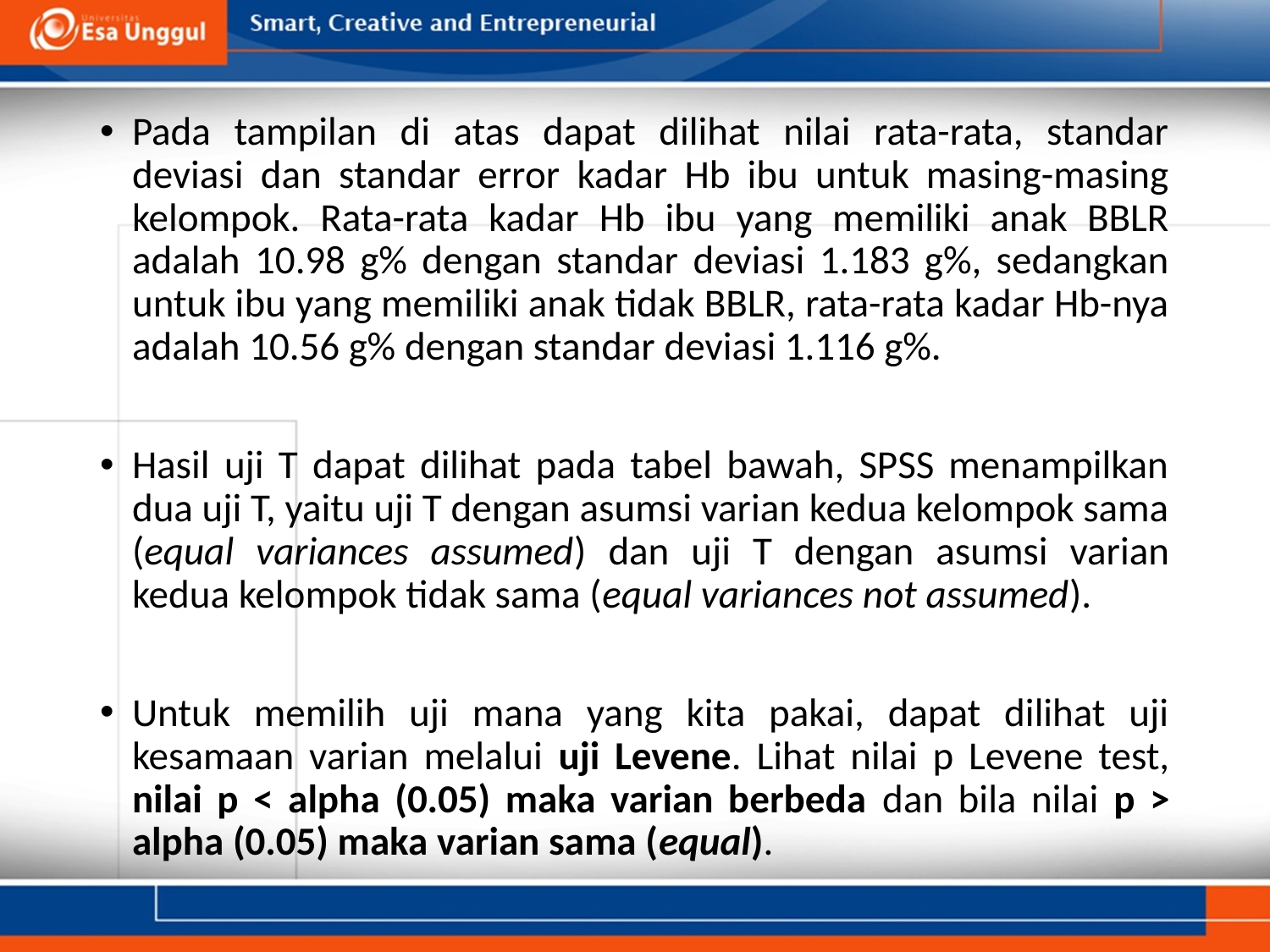

Pada tampilan di atas dapat dilihat nilai rata-rata, standar deviasi dan standar error kadar Hb ibu untuk masing-masing kelompok. Rata-rata kadar Hb ibu yang memiliki anak BBLR adalah 10.98 g% dengan standar deviasi 1.183 g%, sedangkan untuk ibu yang memiliki anak tidak BBLR, rata-rata kadar Hb-nya adalah 10.56 g% dengan standar deviasi 1.116 g%.

Hasil uji T dapat dilihat pada tabel bawah, SPSS menampilkan dua uji T, yaitu uji T dengan asumsi varian kedua kelompok sama (equal variances assumed) dan uji T dengan asumsi varian kedua kelompok tidak sama (equal variances not assumed).

Untuk memilih uji mana yang kita pakai, dapat dilihat uji kesamaan varian melalui uji Levene. Lihat nilai p Levene test, nilai p < alpha (0.05) maka varian berbeda dan bila nilai p > alpha (0.05) maka varian sama (equal).